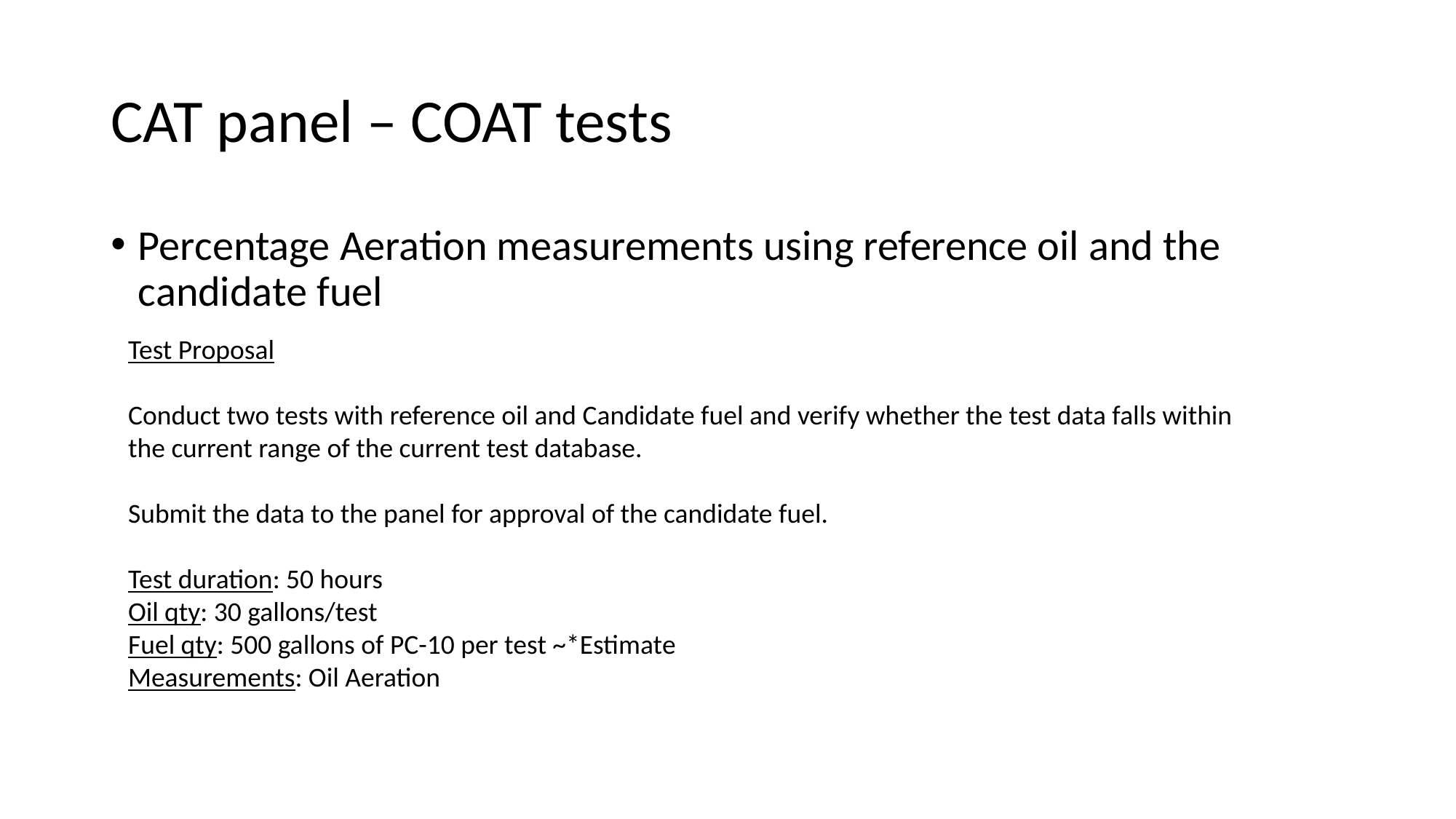

# CAT panel – COAT tests
Percentage Aeration measurements using reference oil and the candidate fuel

Test Proposal

Conduct two tests with reference oil and Candidate fuel and verify whether the test data falls within the current range of the current test database.

Submit the data to the panel for approval of the candidate fuel.

Test duration: 50 hours
Oil qty: 30 gallons/test
Fuel qty: 500 gallons of PC-10 per test ~*Estimate
Measurements: Oil Aeration